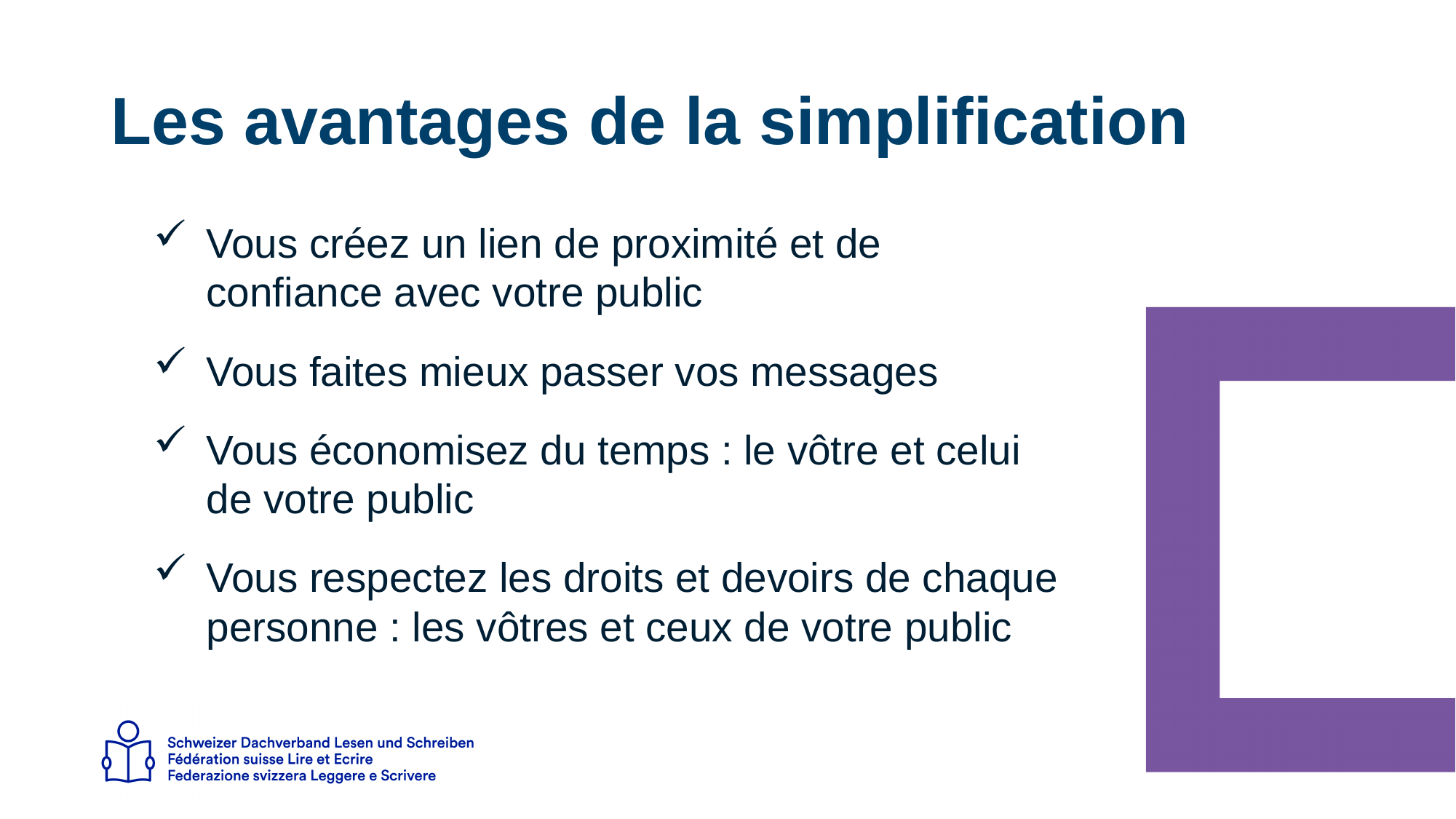

# Les avantages de la simplification
Vous créez un lien de proximité et de confiance avec votre public
Vous faites mieux passer vos messages
Vous économisez du temps : le vôtre et celui de votre public
Vous respectez les droits et devoirs de chaque personne : les vôtres et ceux de votre public